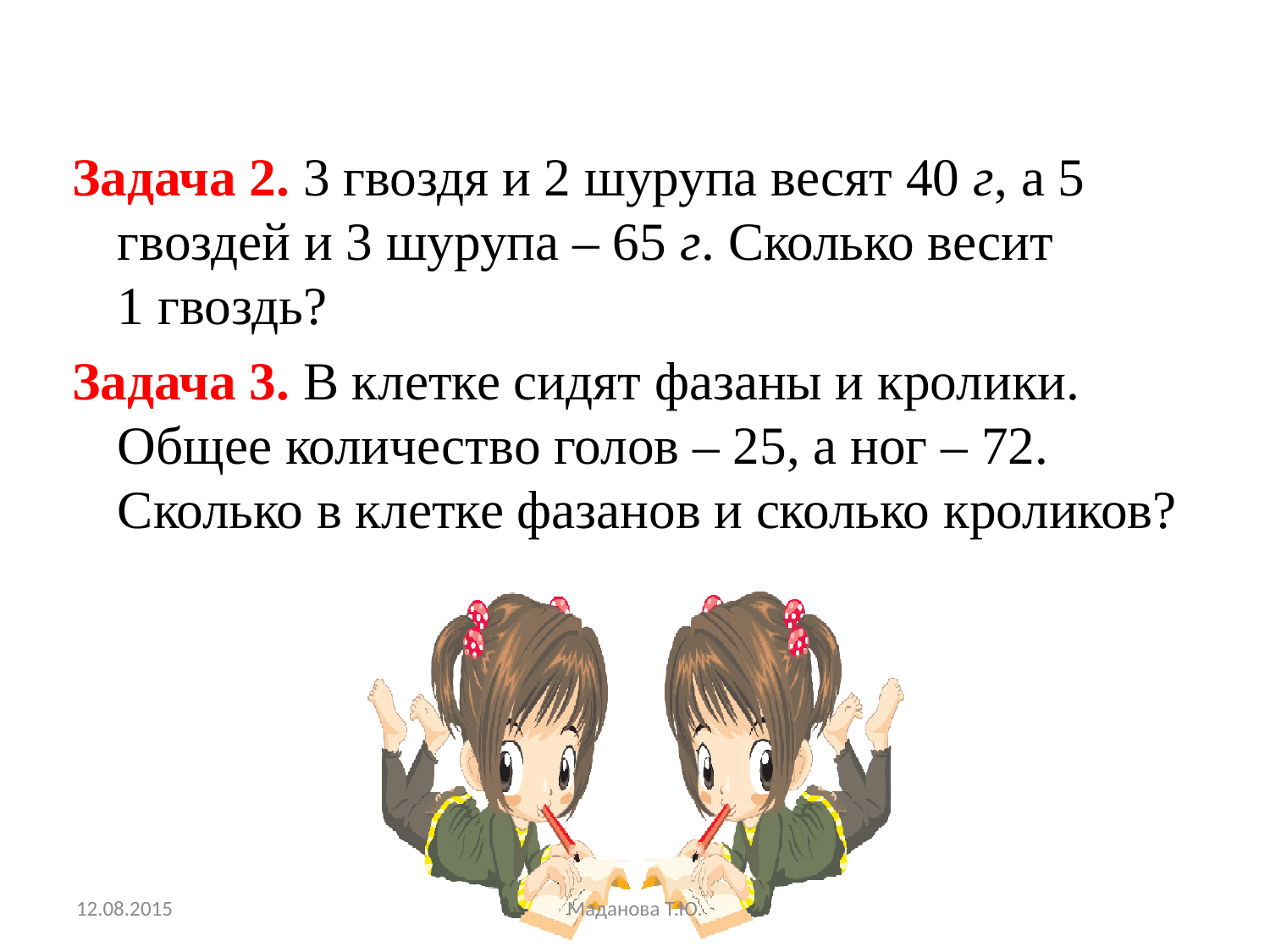

Задача 2. 3 гвоздя и 2 шурупа весят 40 г, а 5 гвоздей и 3 шурупа – 65 г. Сколько весит 1 гвоздь?
Задача 3. В клетке сидят фазаны и кролики. Общее количество голов – 25, а ног – 72. Сколько в клетке фазанов и сколько кроликов?

12.08.2015
Маданова Т.Ю.